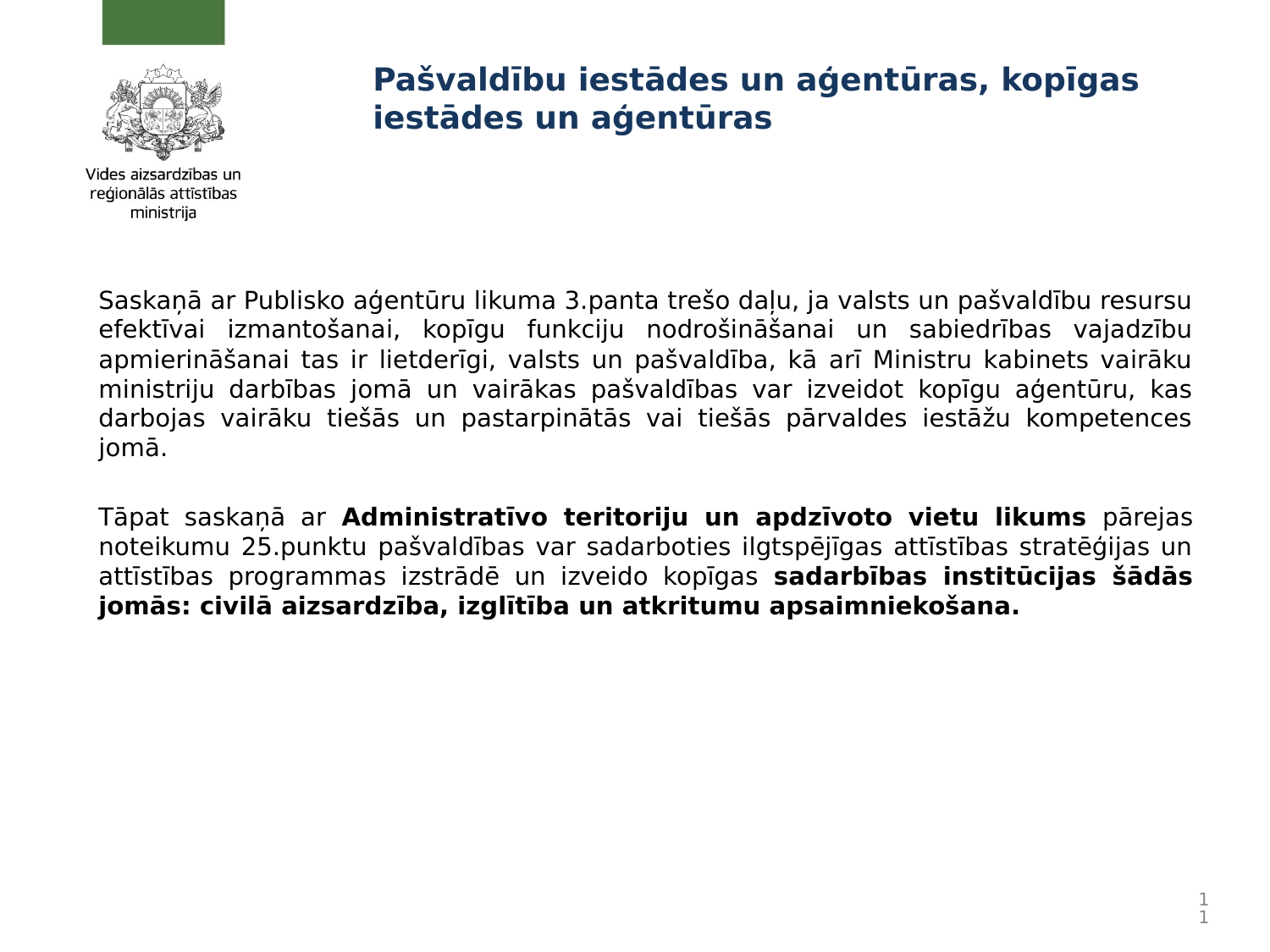

# Pašvaldību iestādes un aģentūras, kopīgas iestādes un aģentūras

Saskaņā ar Publisko aģentūru likuma 3.panta trešo daļu, ja valsts un pašvaldību resursu efektīvai izmantošanai, kopīgu funkciju nodrošināšanai un sabiedrības vajadzību apmierināšanai tas ir lietderīgi, valsts un pašvaldība, kā arī Ministru kabinets vairāku ministriju darbības jomā un vairākas pašvaldības var izveidot kopīgu aģentūru, kas darbojas vairāku tiešās un pastarpinātās vai tiešās pārvaldes iestāžu kompetences jomā.

Tāpat saskaņā ar Administratīvo teritoriju un apdzīvoto vietu likums pārejas noteikumu 25.punktu pašvaldības var sadarboties ilgtspējīgas attīstības stratēģijas un attīstības programmas izstrādē un izveido kopīgas sadarbības institūcijas šādās jomās: civilā aizsardzība, izglītība un atkritumu apsaimniekošana.

11